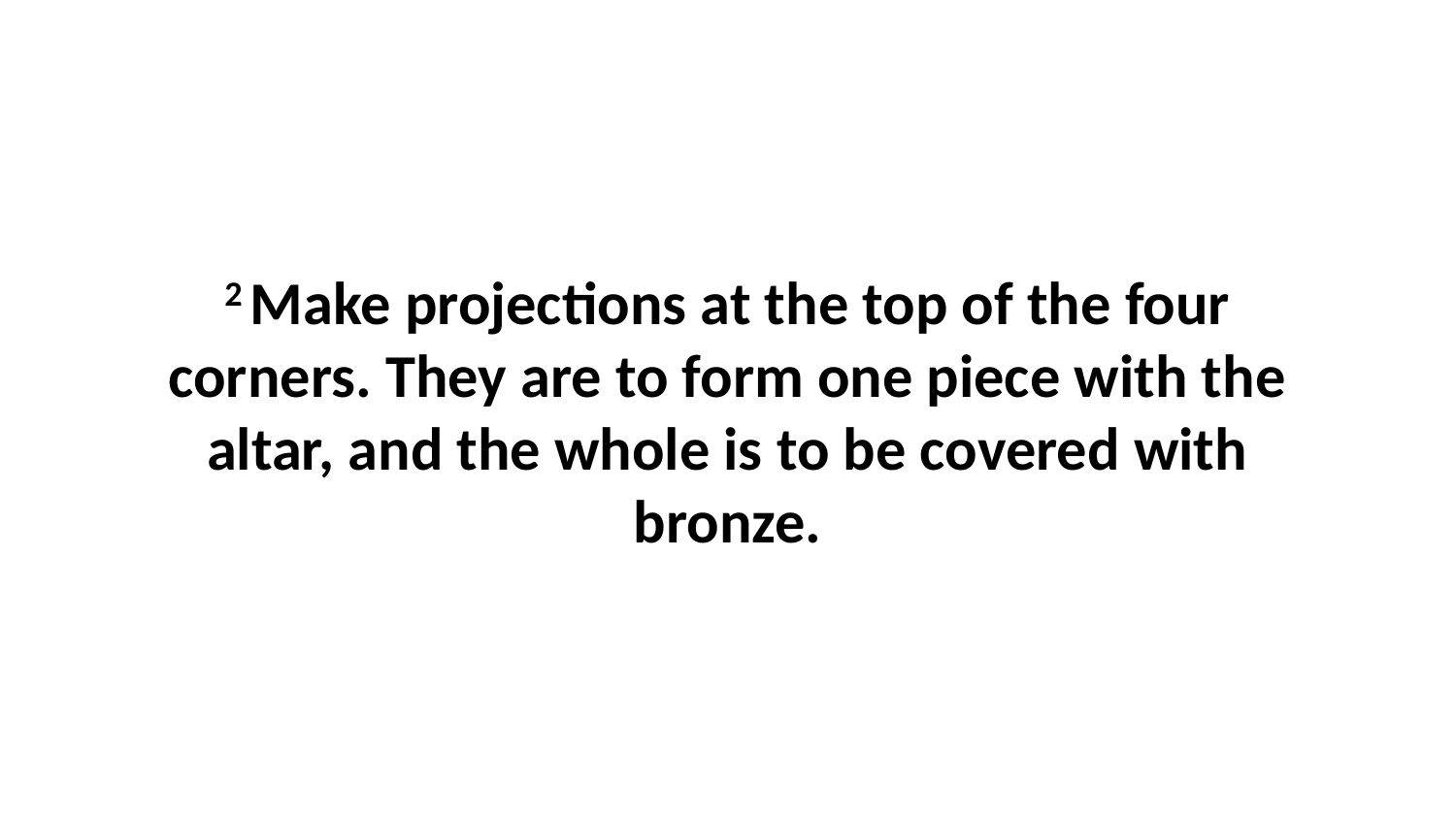

2 Make projections at the top of the four corners. They are to form one piece with the altar, and the whole is to be covered with bronze.